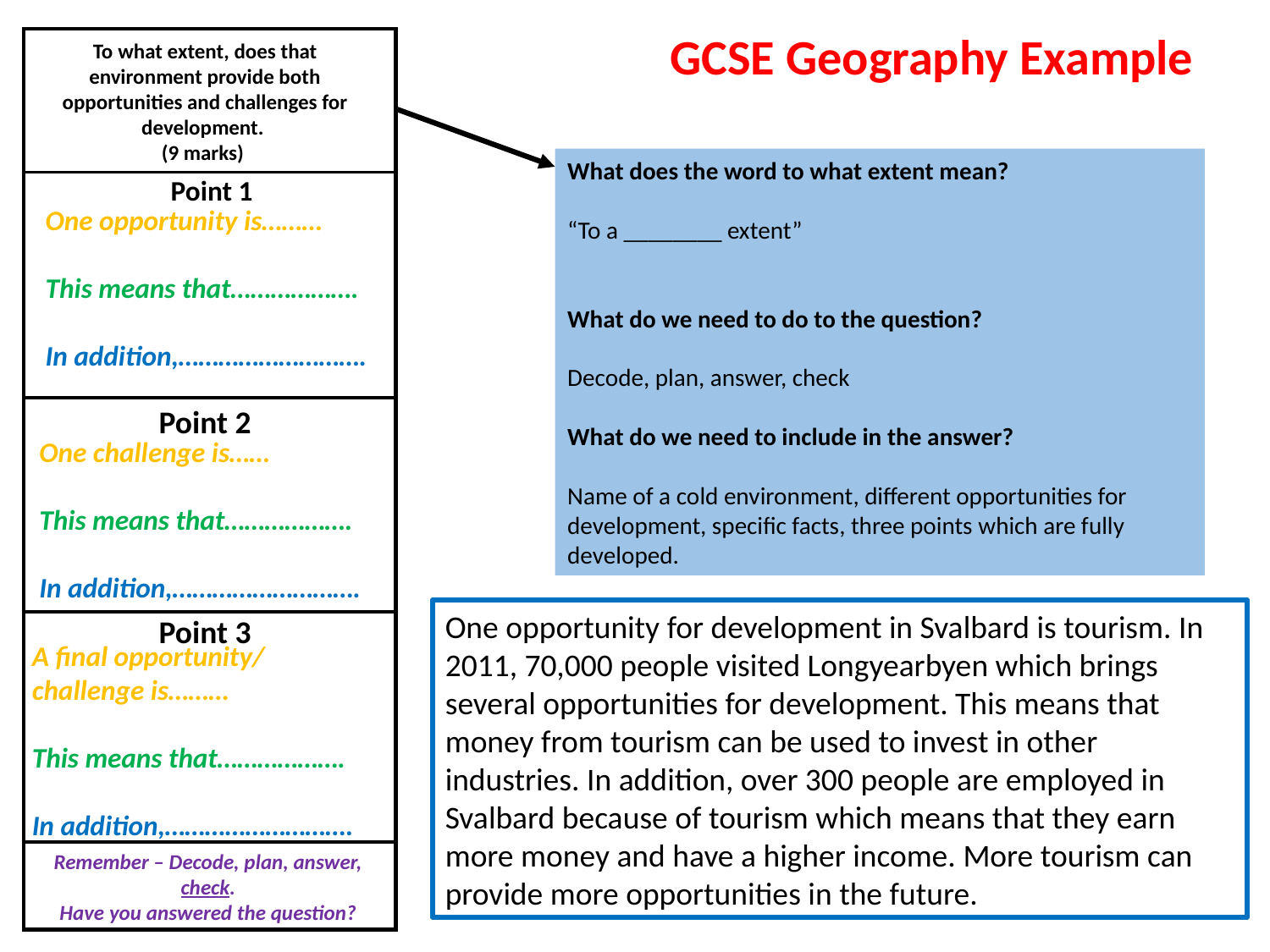

GCSE Geography Example

To what extent, does that environment provide both opportunities and challenges for development.
(9 marks)
What does the word to what extent mean?

“To a ________ extent”

What do we need to do to the question?

Decode, plan, answer, check

What do we need to include in the answer?

Name of a cold environment, different opportunities for development, specific facts, three points which are fully developed.
Point 1
One opportunity is………

This means that……………….

In addition,……………………….
Point 2
One challenge is……

This means that……………….

In addition,……………………….
One opportunity for development in Svalbard is tourism. In 2011, 70,000 people visited Longyearbyen which brings several opportunities for development. This means that money from tourism can be used to invest in other industries. In addition, over 300 people are employed in Svalbard because of tourism which means that they earn more money and have a higher income. More tourism can provide more opportunities in the future.
Point 3
A final opportunity/ challenge is………

This means that……………….

In addition,……………………….
Remember – Decode, plan, answer, check.
Have you answered the question?